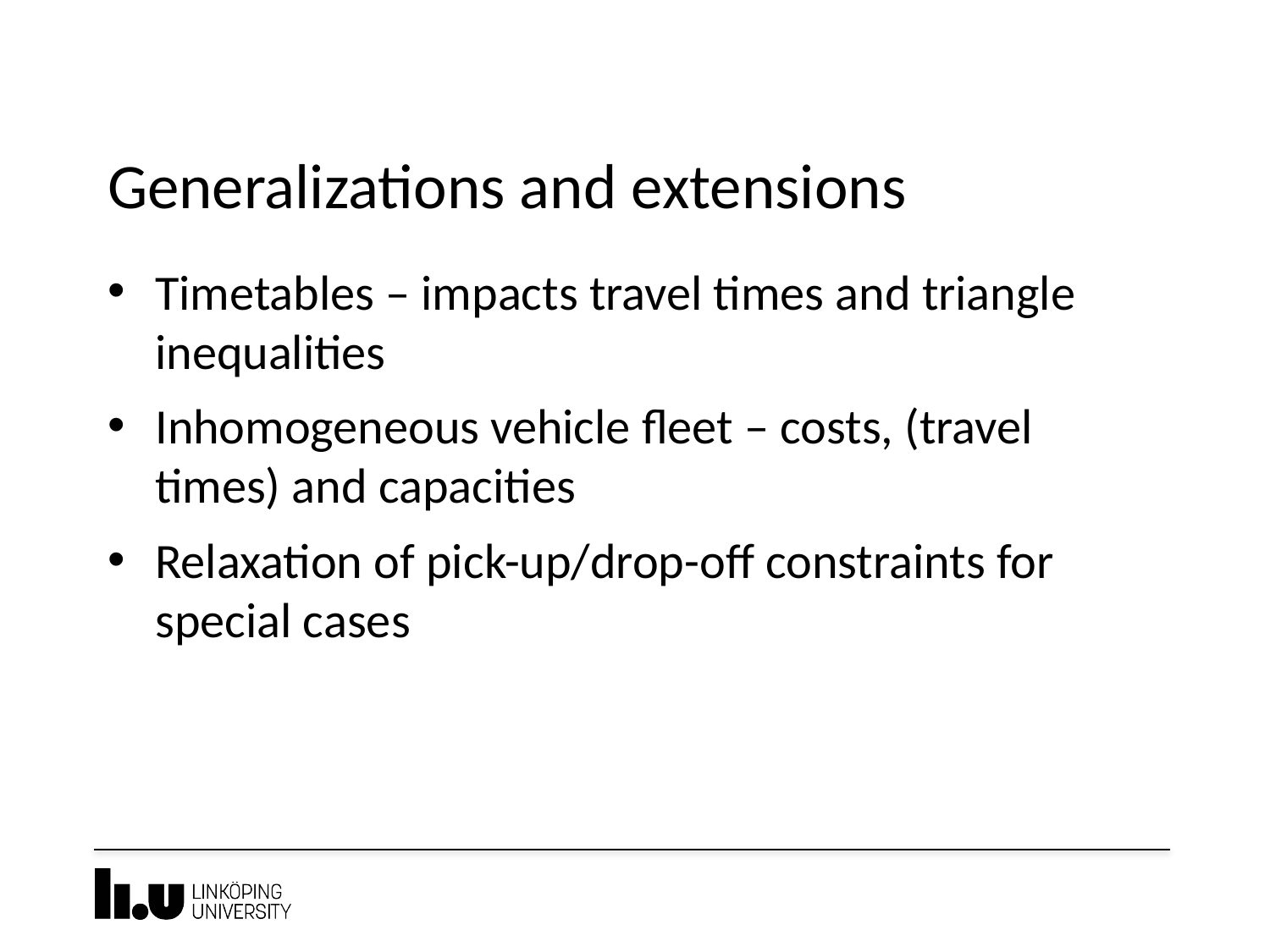

# Generalizations and extensions
Timetables – impacts travel times and triangle inequalities
Inhomogeneous vehicle fleet – costs, (travel times) and capacities
Relaxation of pick-up/drop-off constraints for special cases